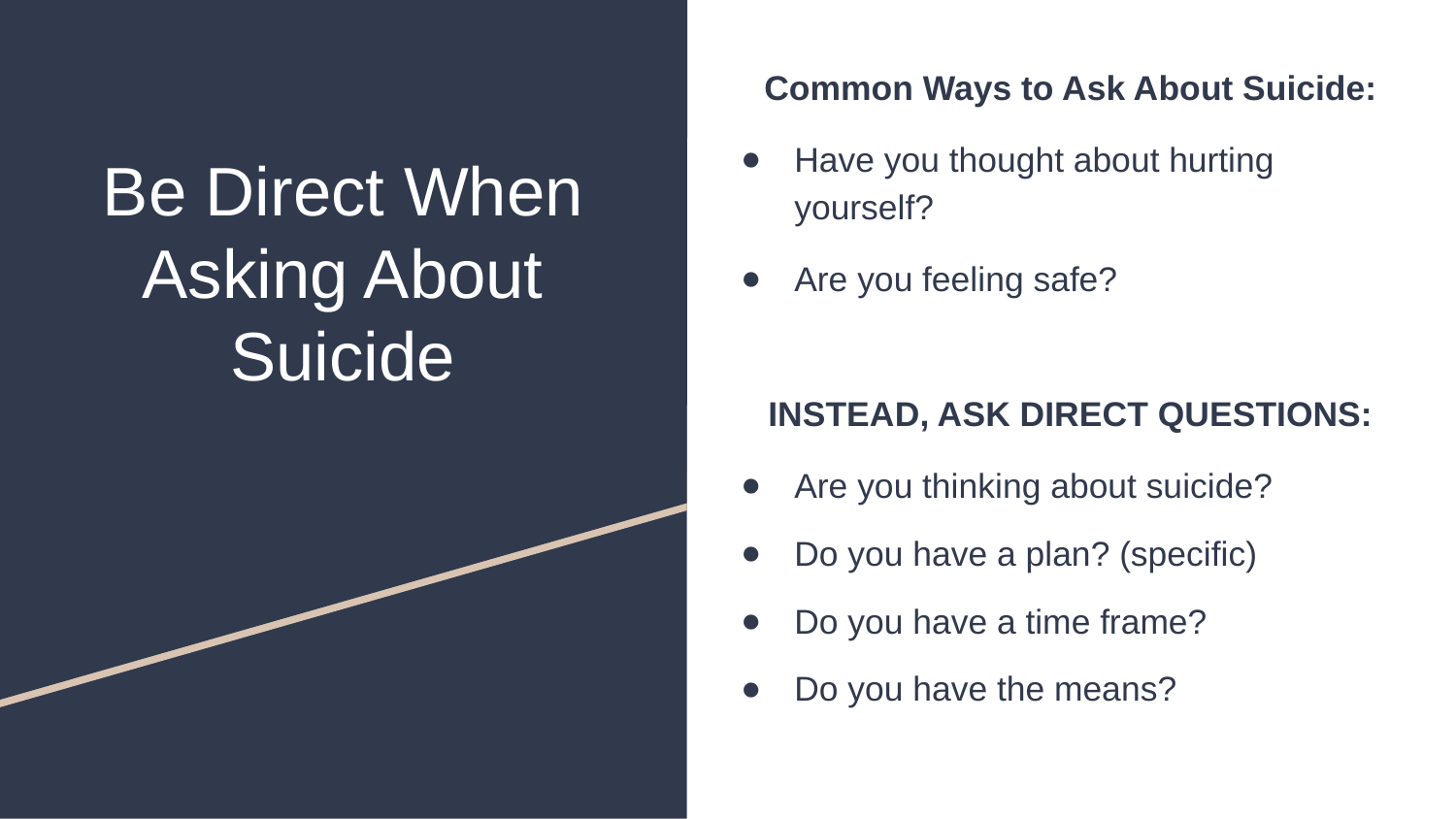

Common Ways to Ask About Suicide:
Have you thought about hurting yourself?
Are you feeling safe?

INSTEAD, ASK DIRECT QUESTIONS:
Are you thinking about suicide?
Do you have a plan? (specific)
Do you have a time frame?
Do you have the means?

# Be Direct When Asking About Suicide